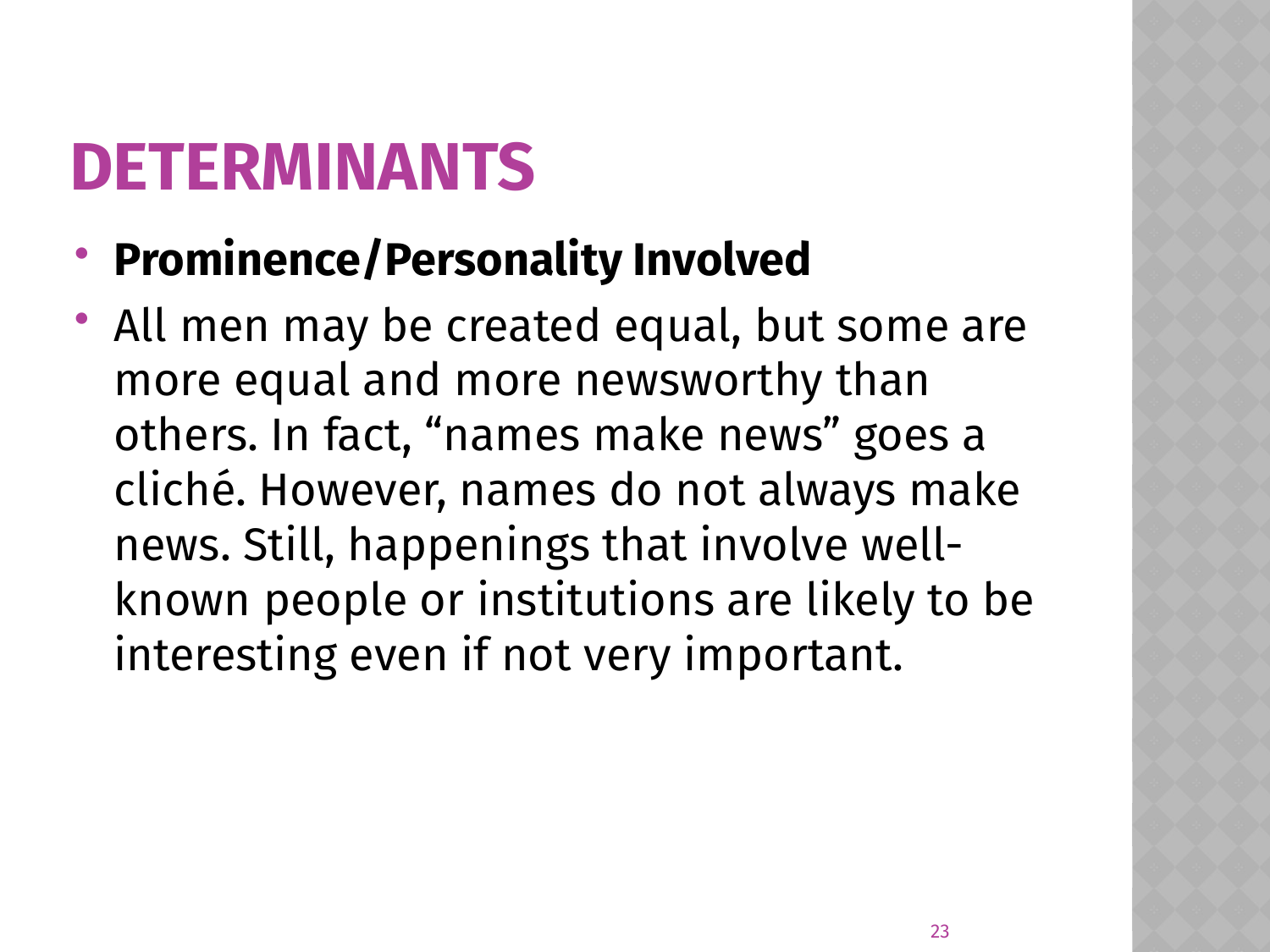

# Determinants
Prominence/Personality Involved
All men may be created equal, but some are more equal and more newsworthy than others. In fact, “names make news” goes a cliché. However, names do not always make news. Still, happenings that involve well-known people or institutions are likely to be interesting even if not very important.
23